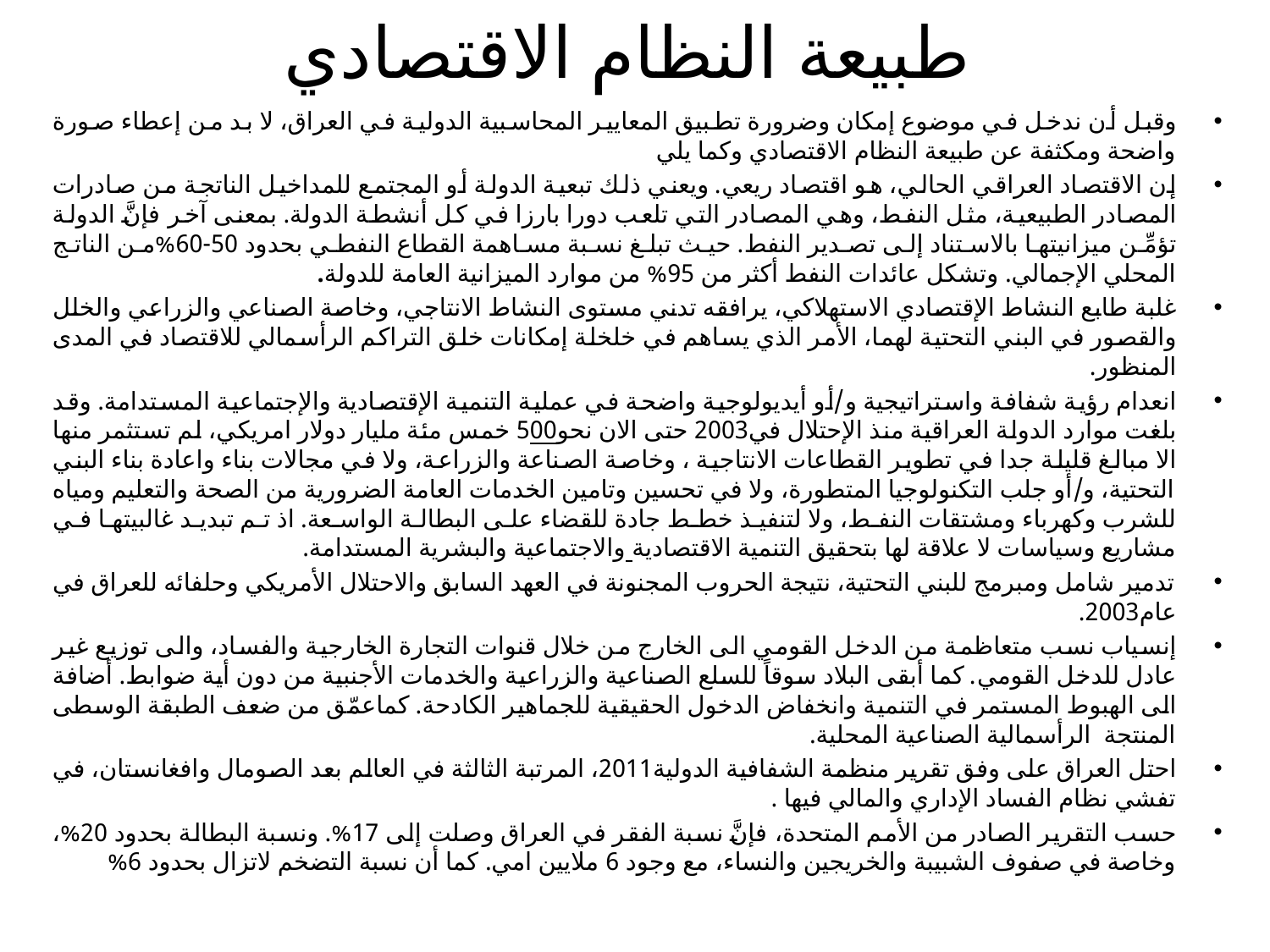

# طبيعة النظام الاقتصادي
وقبل أن ندخل في موضوع إمكان وضرورة تطبيق المعايير المحاسبية الدولية في العراق، لا بد من إعطاء صورة واضحة ومكثفة عن طبيعة النظام الاقتصادي وكما يلي
إن الاقتصاد العراقي الحالي، هو اقتصاد ريعي. ويعني ذلك تبعية الدولة أو المجتمع للمداخيل الناتجة من صادرات المصادر الطبيعية، مثل النفط، وهي المصادر التي تلعب دورا بارزا في كل أنشطة الدولة. بمعنى آخر فإنَّ الدولة تؤمِّن ميزانيتها بالاستناد إلى تصدير النفط. حيث تبلغ نسبة مساهمة القطاع النفطي بحدود 50-60%من الناتج المحلي الإجمالي. وتشكل عائدات النفط أكثر من 95% من موارد الميزانية العامة للدولة.
غلبة طابع النشاط الإقتصادي الاستهلاكي، يرافقه تدني مستوى النشاط الانتاجي، وخاصة الصناعي والزراعي والخلل والقصور في البني التحتية لهما، الأمر الذي يساهم في خلخلة إمكانات خلق التراكم الرأسمالي للاقتصاد في المدى المنظور.
انعدام رؤية شفافة واستراتيجية و/أو أيديولوجية واضحة في عملية التنمية الإقتصادية والإجتماعية المستدامة. وقد بلغت موارد الدولة العراقية منذ الإحتلال في2003 حتى الان نحو500 خمس مئة مليار دولار امريكي، لم تستثمر منها الا مبالغ قليلة جدا في تطوير القطاعات الانتاجية ، وخاصة الصناعة والزراعة، ولا في مجالات بناء واعادة بناء البني التحتية، و/أو جلب التكنولوجيا المتطورة، ولا في تحسين وتامين الخدمات العامة الضرورية من الصحة والتعليم ومياه للشرب وكهرباء ومشتقات النفط، ولا لتنفيذ خطط جادة للقضاء على البطالة الواسعة. اذ تم تبديد غالبيتها في مشاريع وسياسات لا علاقة لها بتحقيق التنمية الاقتصادية والاجتماعية والبشرية المستدامة.
تدمير شامل ومبرمج للبني التحتية، نتيجة الحروب المجنونة في العهد السابق والاحتلال الأمريكي وحلفائه للعراق في عام2003.
إنسياب نسب متعاظمة من الدخل القومي الى الخارج من خلال قنوات التجارة الخارجية والفساد، والى توزيع غير عادل للدخل القومي. كما أبقى البلاد سوقاً للسلع الصناعية والزراعية والخدمات الأجنبية من دون أية ضوابط. أضافة الى الهبوط المستمر في التنمية وانخفاض الدخول الحقيقية للجماهير الكادحة. كماعمّق من ضعف الطبقة الوسطى المنتجة  الرأسمالية الصناعية المحلية.
احتل العراق على وفق تقرير منظمة الشفافية الدولية2011، المرتبة الثالثة في العالم بعد الصومال وافغانستان، في تفشي نظام الفساد الإداري والمالي فيها .
حسب التقرير الصادر من الأمم المتحدة، فإنَّ نسبة الفقر في العراق وصلت إلى 17%. ونسبة البطالة بحدود 20%، وخاصة في صفوف الشبيبة والخريجين والنساء، مع وجود 6 ملايين امي. كما أن نسبة التضخم لاتزال بحدود 6%